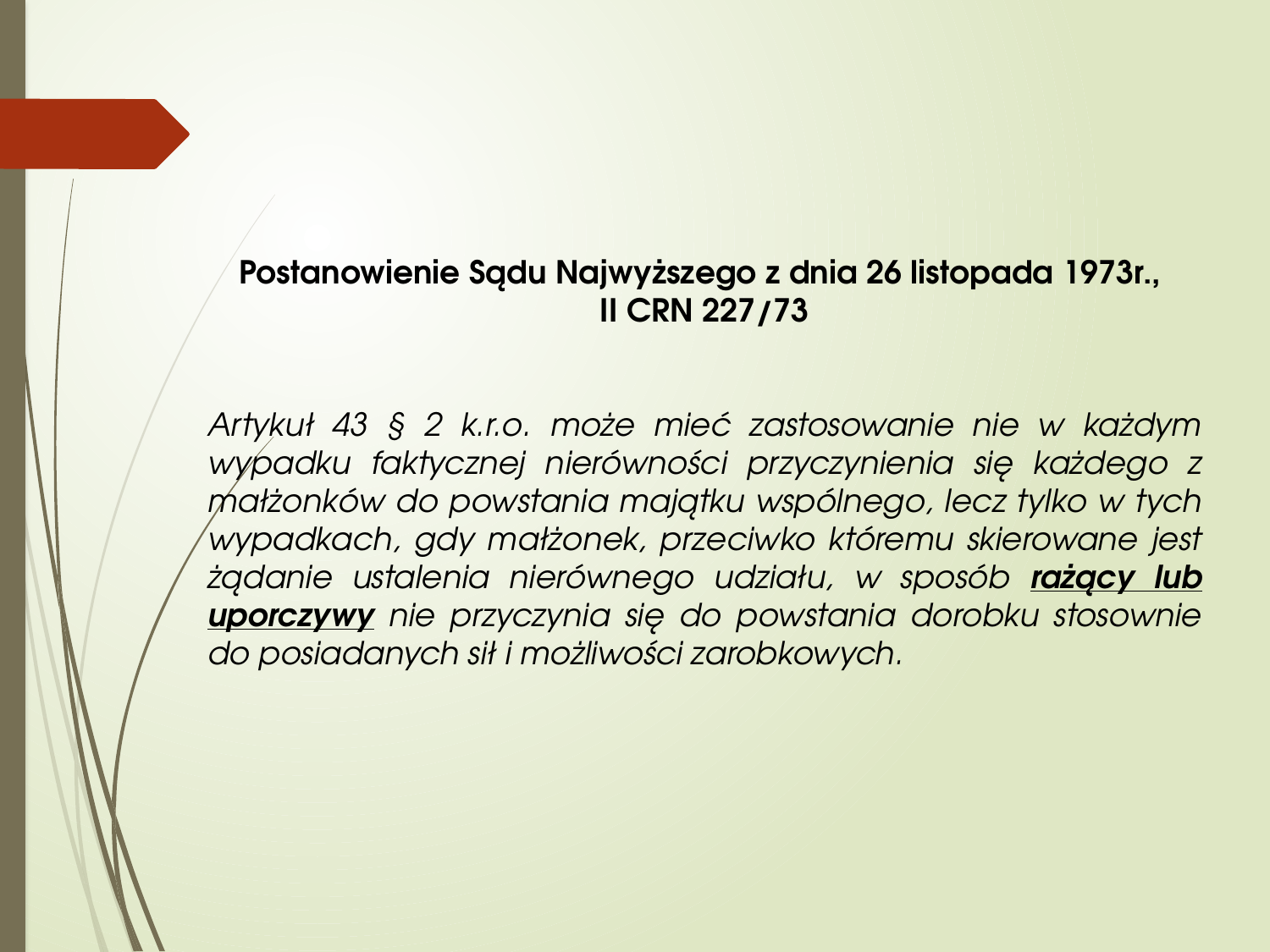

Postanowienie Sądu Najwyższego z dnia 26 listopada 1973r.,
II CRN 227/73

Artykuł 43 § 2 k.r.o. może mieć zastosowanie nie w każdym wypadku faktycznej nierówności przyczynienia się każdego z małżonków do powstania majątku wspólnego, lecz tylko w tych wypadkach, gdy małżonek, przeciwko któremu skierowane jest żądanie ustalenia nierównego udziału, w sposób rażący lub uporczywy nie przyczynia się do powstania dorobku stosownie do posiadanych sił i możliwości zarobkowych.